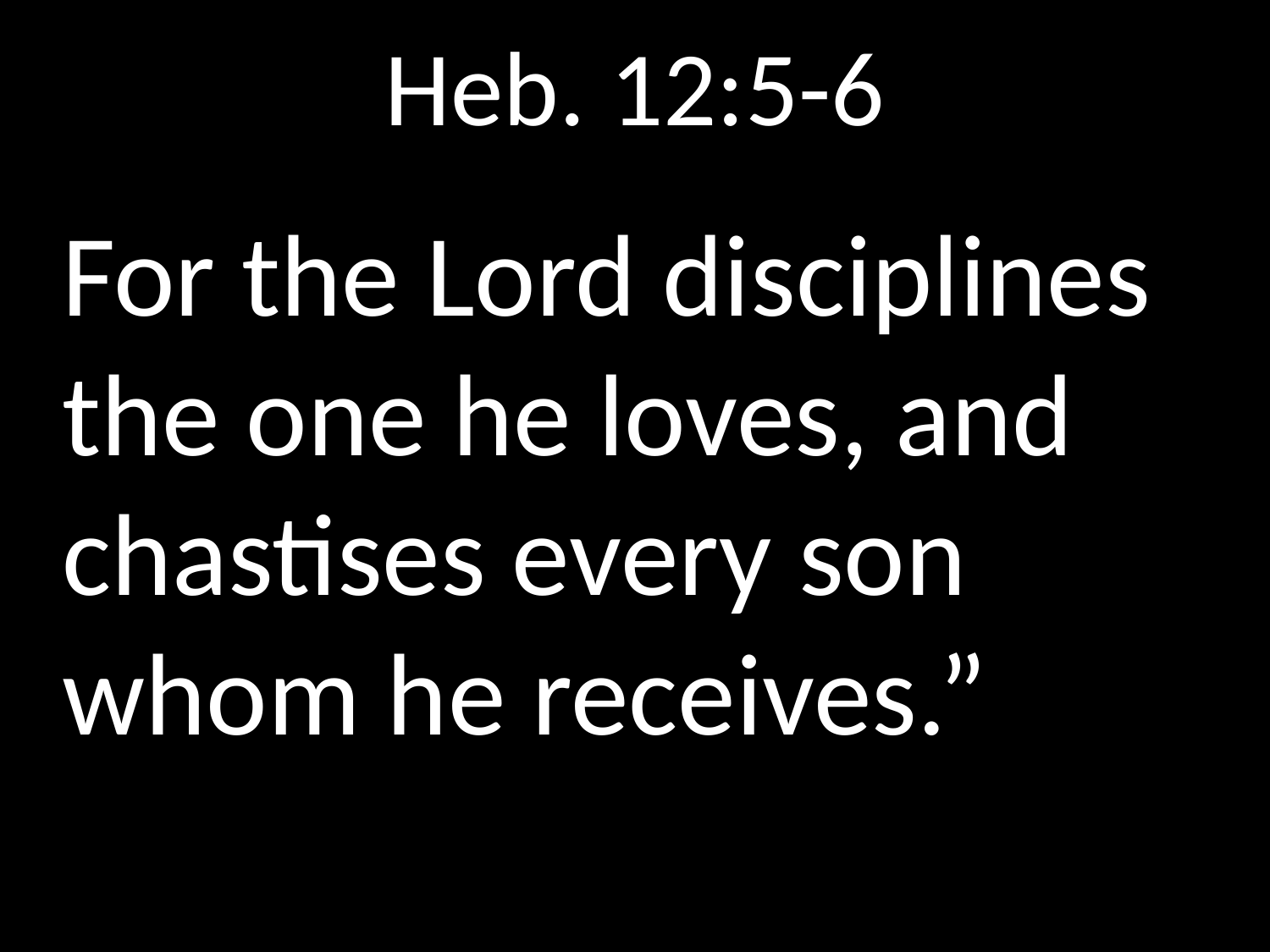

# Heb. 12:5-6
For the Lord disciplines the one he loves, and chastises every son whom he receives.”